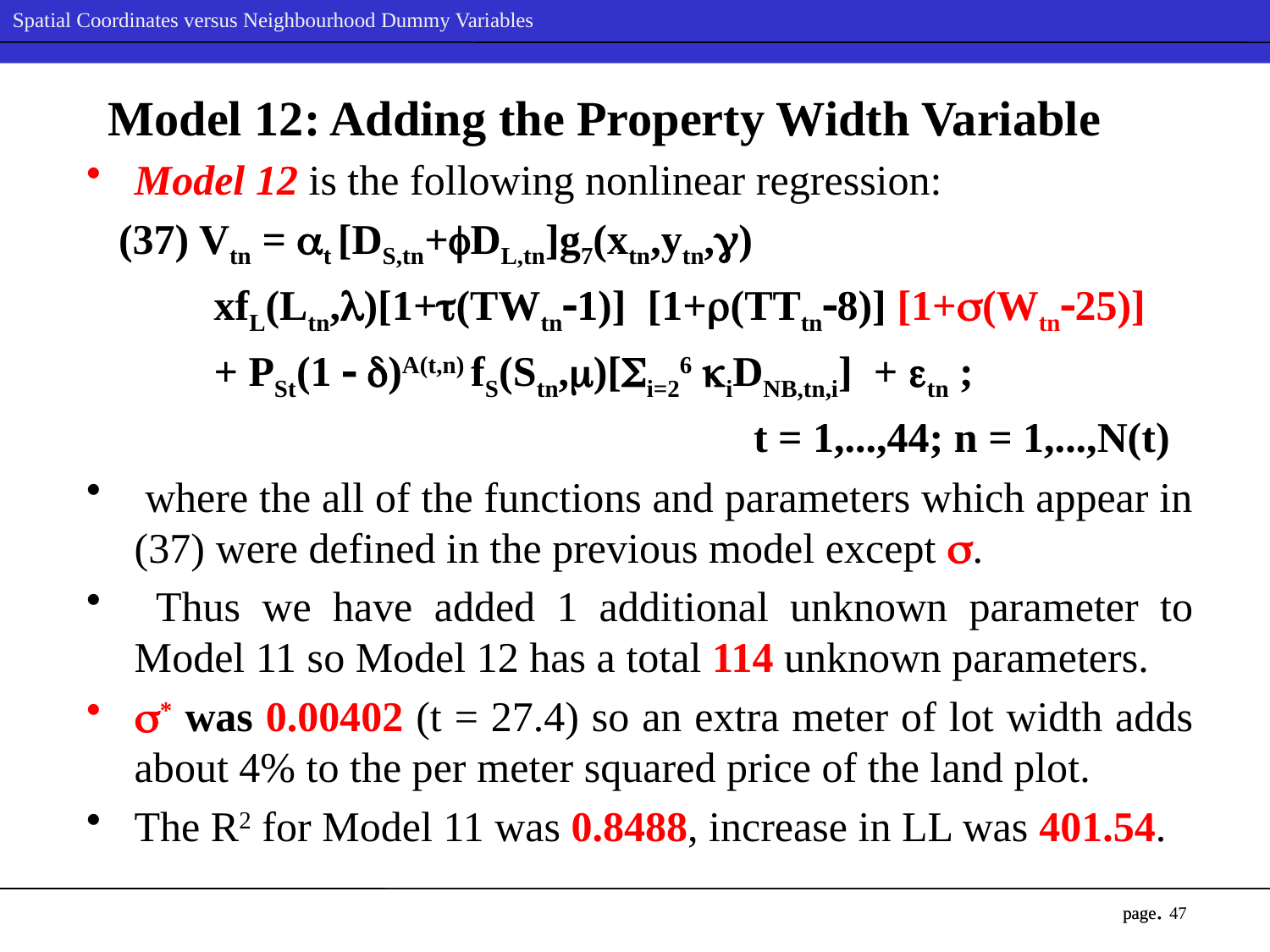

# Model 12: Adding the Property Width Variable
Model 12 is the following nonlinear regression:
   (37) Vtn = αt [DS,tn+φDL,tn]g7(xtn,ytn,γ)
            xfL(Ltn,λ)[1+τ(TWtn−1)]  [1+ρ(TTtn−8)] [1+σ(Wtn−25)]
            + PSt(1 − δ)A(t,n) fS(Stn,μ)[Σi=26 κiDNB,tn,i]  + εtn ;
                                                               t = 1,...,44; n = 1,...,N(t)
 where the all of the functions and parameters which appear in (37) were defined in the previous model except σ.
 Thus we have added 1 additional unknown parameter to Model 11 so Model 12 has a total 114 unknown parameters.
σ* was 0.00402 (t = 27.4) so an extra meter of lot width adds about 4% to the per meter squared price of the land plot.
The R2 for Model 11 was 0.8488, increase in LL was 401.54.

47